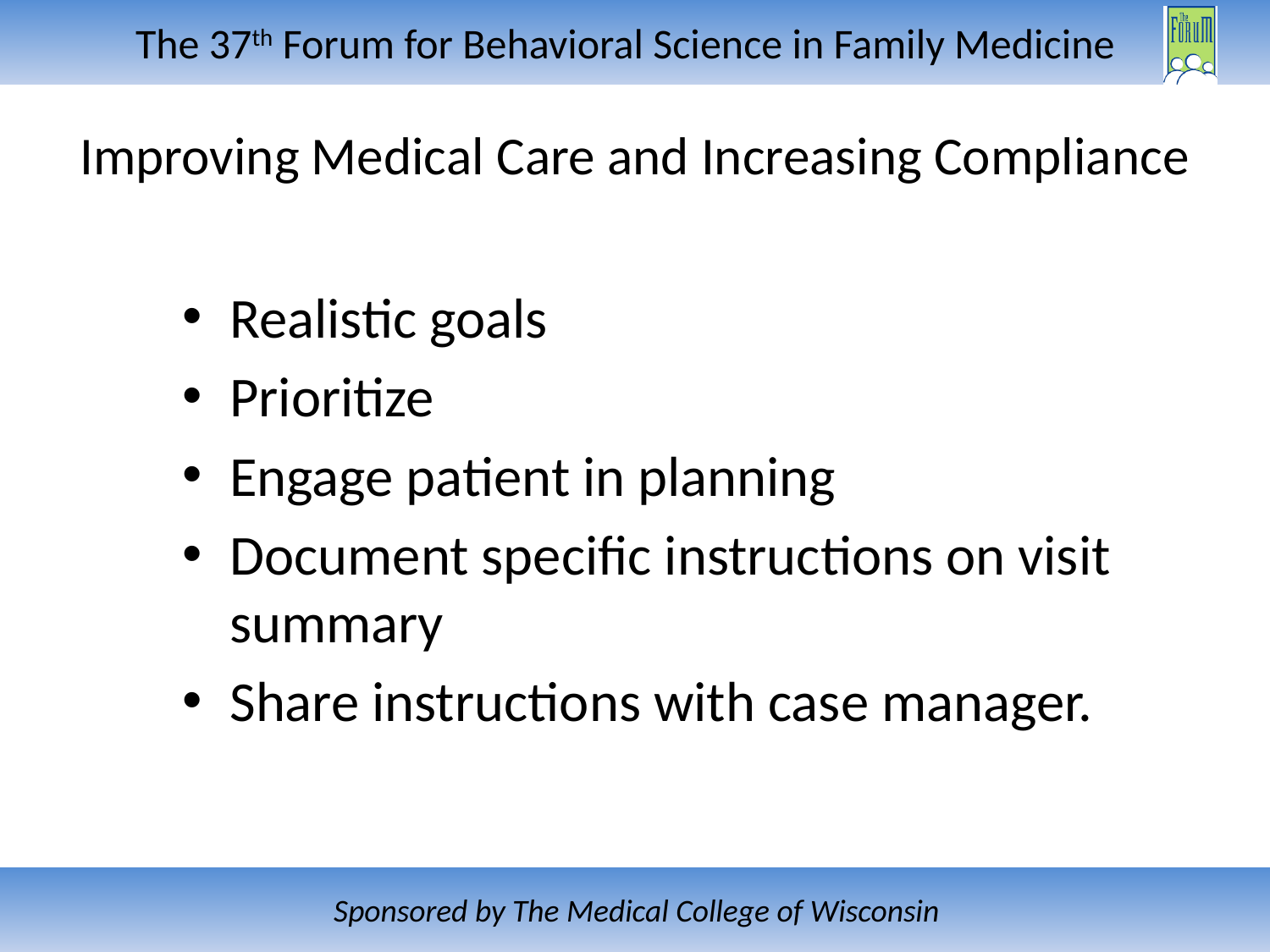

# Improving Medical Care and Increasing Compliance
Realistic goals
Prioritize
Engage patient in planning
Document specific instructions on visit summary
Share instructions with case manager.